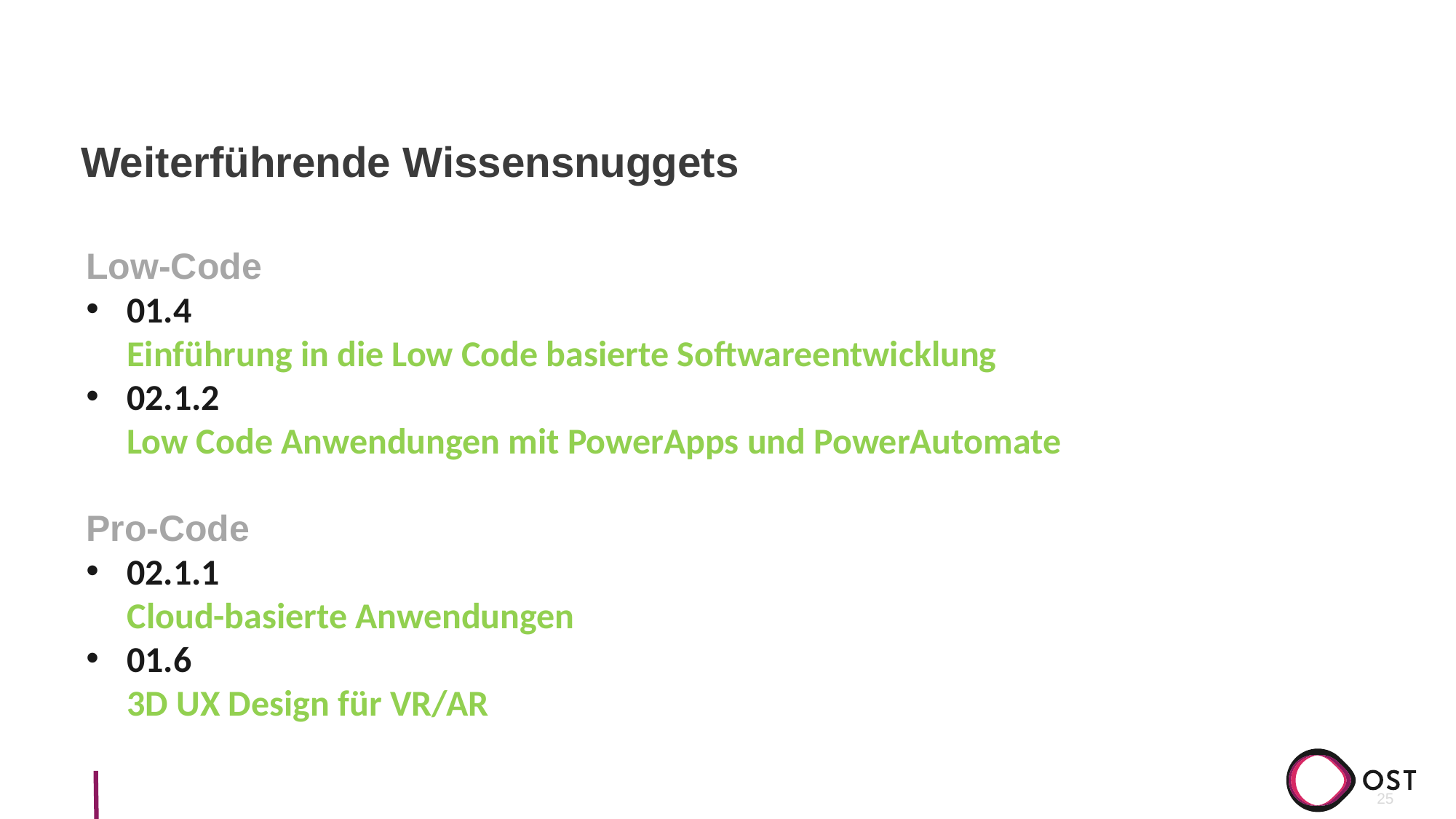

Weiterführende Wissensnuggets
Low-Code
01.4
Einführung in die Low Code basierte Softwareentwicklung
02.1.2
Low Code Anwendungen mit PowerApps und PowerAutomate

Pro-Code
02.1.1
Cloud-basierte Anwendungen
01.6
3D UX Design für VR/AR
25